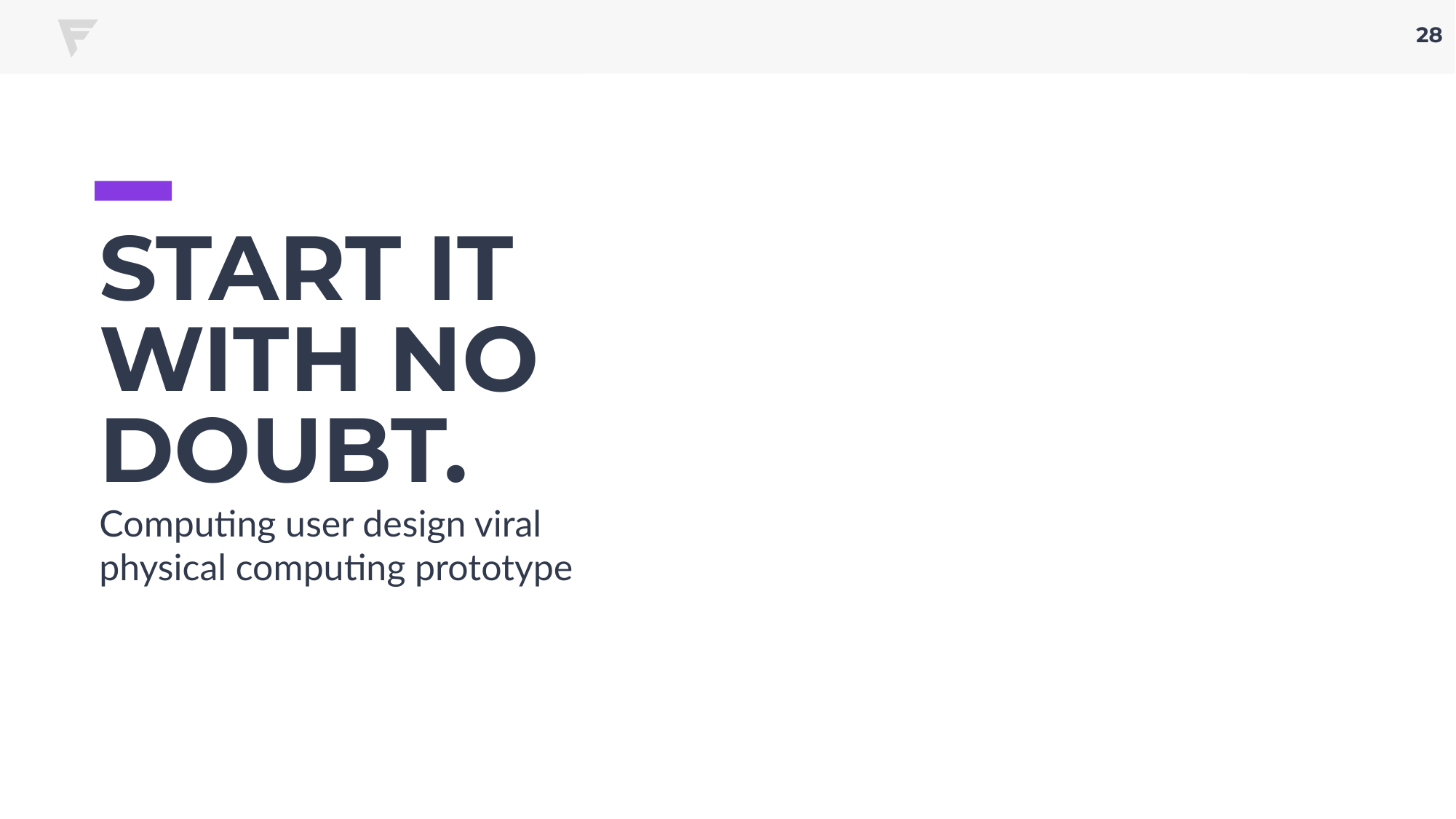

28

START IT WITH NO DOUBT.
Computing user design viral physical computing prototype